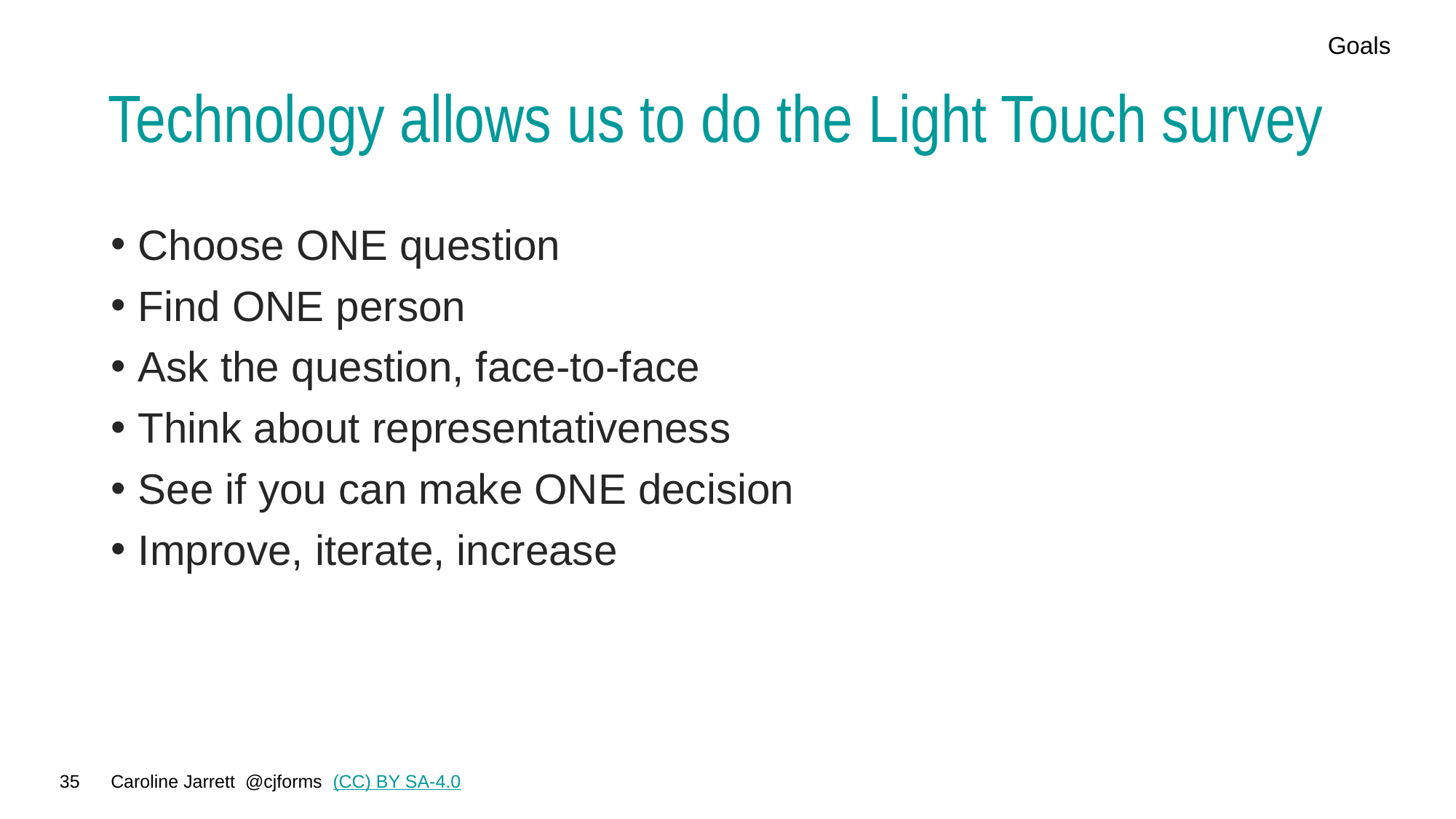

Goals
# Technology allows us to do the Light Touch survey
Choose ONE question
Find ONE person
Ask the question, face-to-face
Think about representativeness
See if you can make ONE decision
Improve, iterate, increase